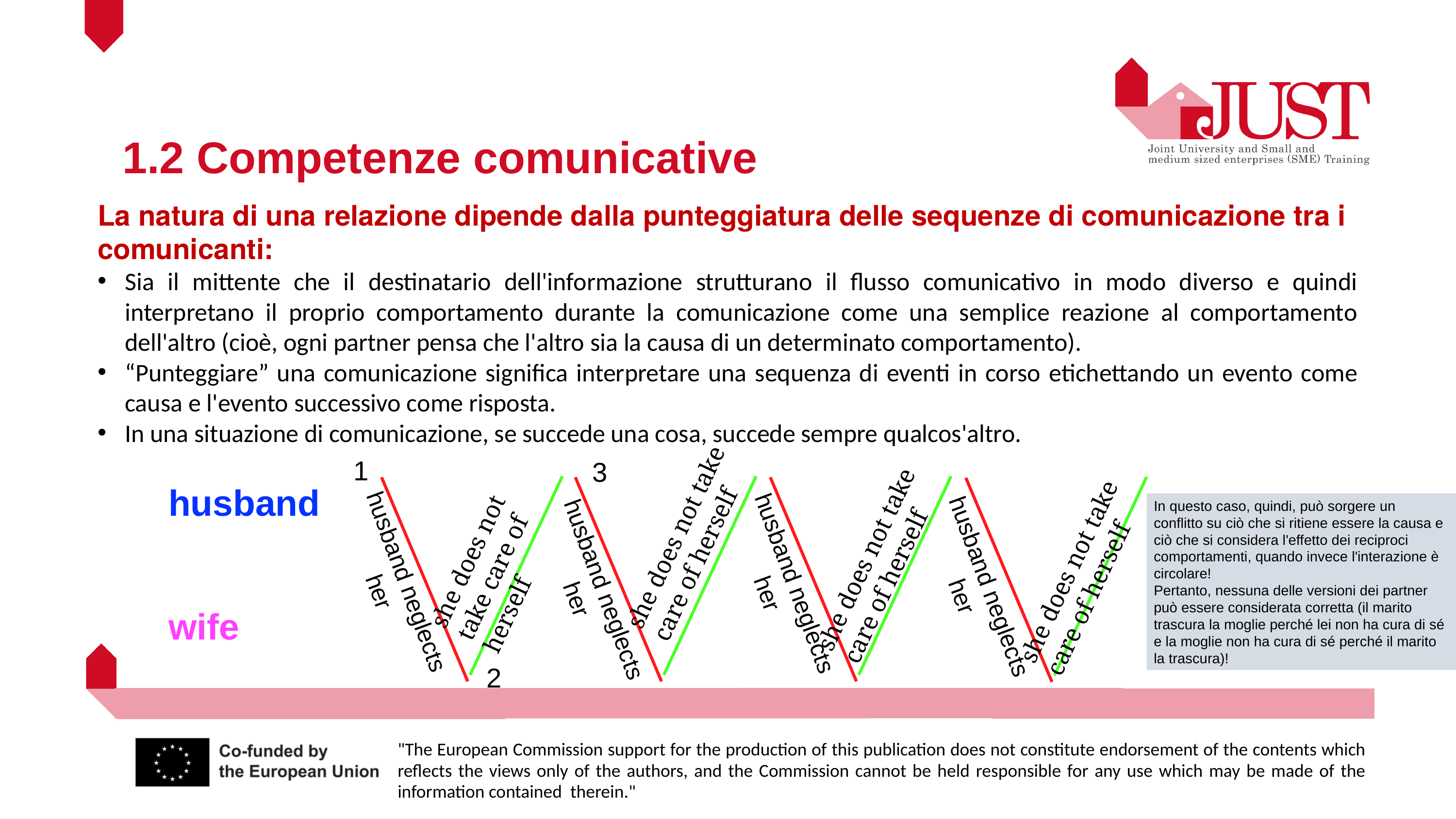

1.2 Competenze comunicative
La natura di una relazione dipende dalla punteggiatura delle sequenze di comunicazione tra i comunicanti:
Sia il mittente che il destinatario dell'informazione strutturano il flusso comunicativo in modo diverso e quindi interpretano il proprio comportamento durante la comunicazione come una semplice reazione al comportamento dell'altro (cioè, ogni partner pensa che l'altro sia la causa di un determinato comportamento).
“Punteggiare” una comunicazione significa interpretare una sequenza di eventi in corso etichettando un evento come causa e l'evento successivo come risposta.
In una situazione di comunicazione, se succede una cosa, succede sempre qualcos'altro.

1
she does not take care of herself
3
she does not take care of herself
she does not take care of herself

she does not take care of herself

husband

wife

In questo caso, quindi, può sorgere un conflitto su ciò che si ritiene essere la causa e ciò che si considera l'effetto dei reciproci comportamenti, quando invece l'interazione è circolare!
Pertanto, nessuna delle versioni dei partner può essere considerata corretta (il marito trascura la moglie perché lei non ha cura di sé e la moglie non ha cura di sé perché il marito la trascura)!
husband neglects her
husband neglects her
husband neglects her
husband neglects her
2